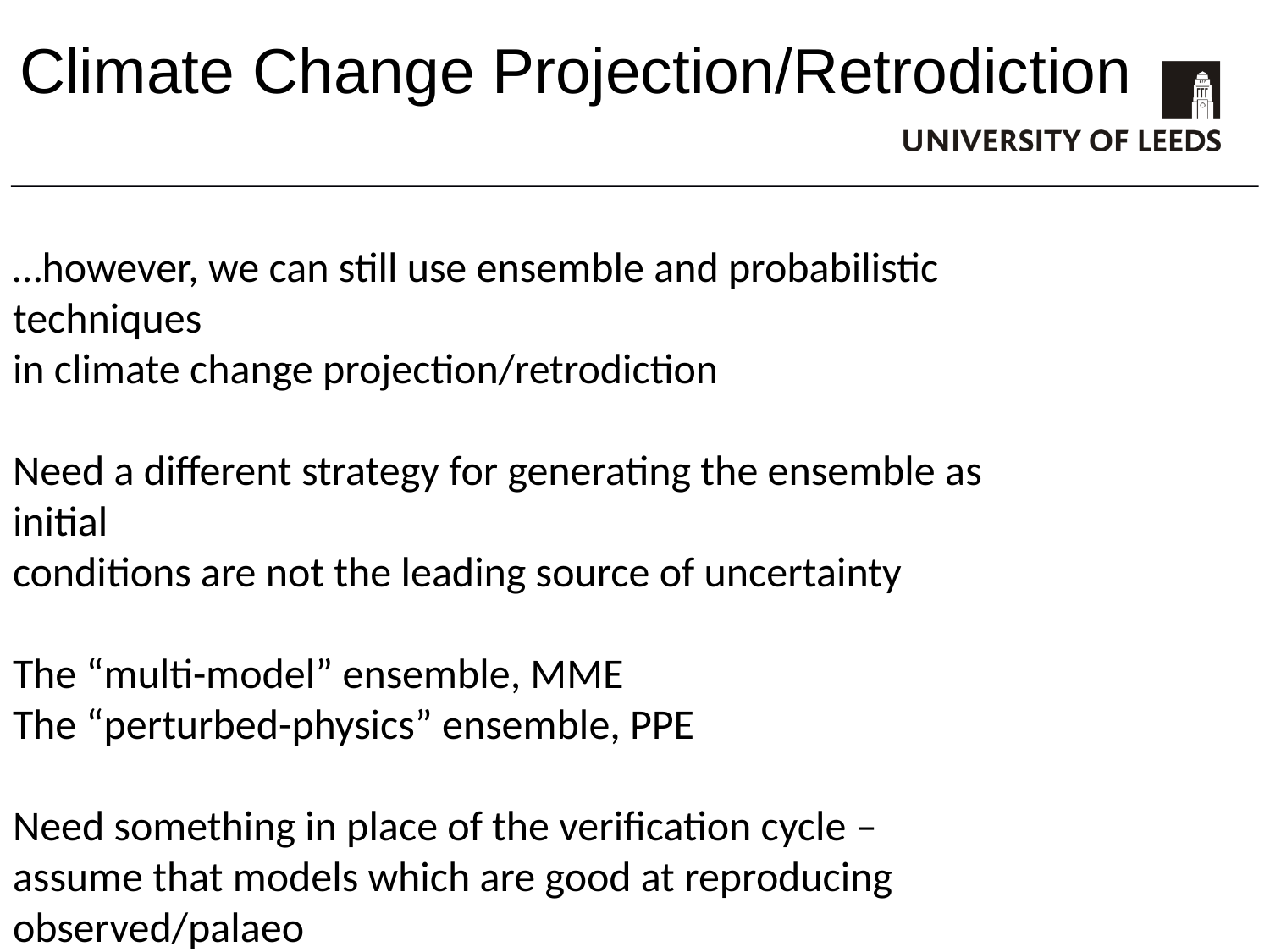

Climate Change Projection/Retrodiction
…however, we can still use ensemble and probabilistic techniques
in climate change projection/retrodiction

Need a different strategy for generating the ensemble as initial
conditions are not the leading source of uncertainty

The “multi-model” ensemble, MME
The “perturbed-physics” ensemble, PPE

Need something in place of the verification cycle –
assume that models which are good at reproducing observed/palaeo
climate change are also good at simulating future climate change.